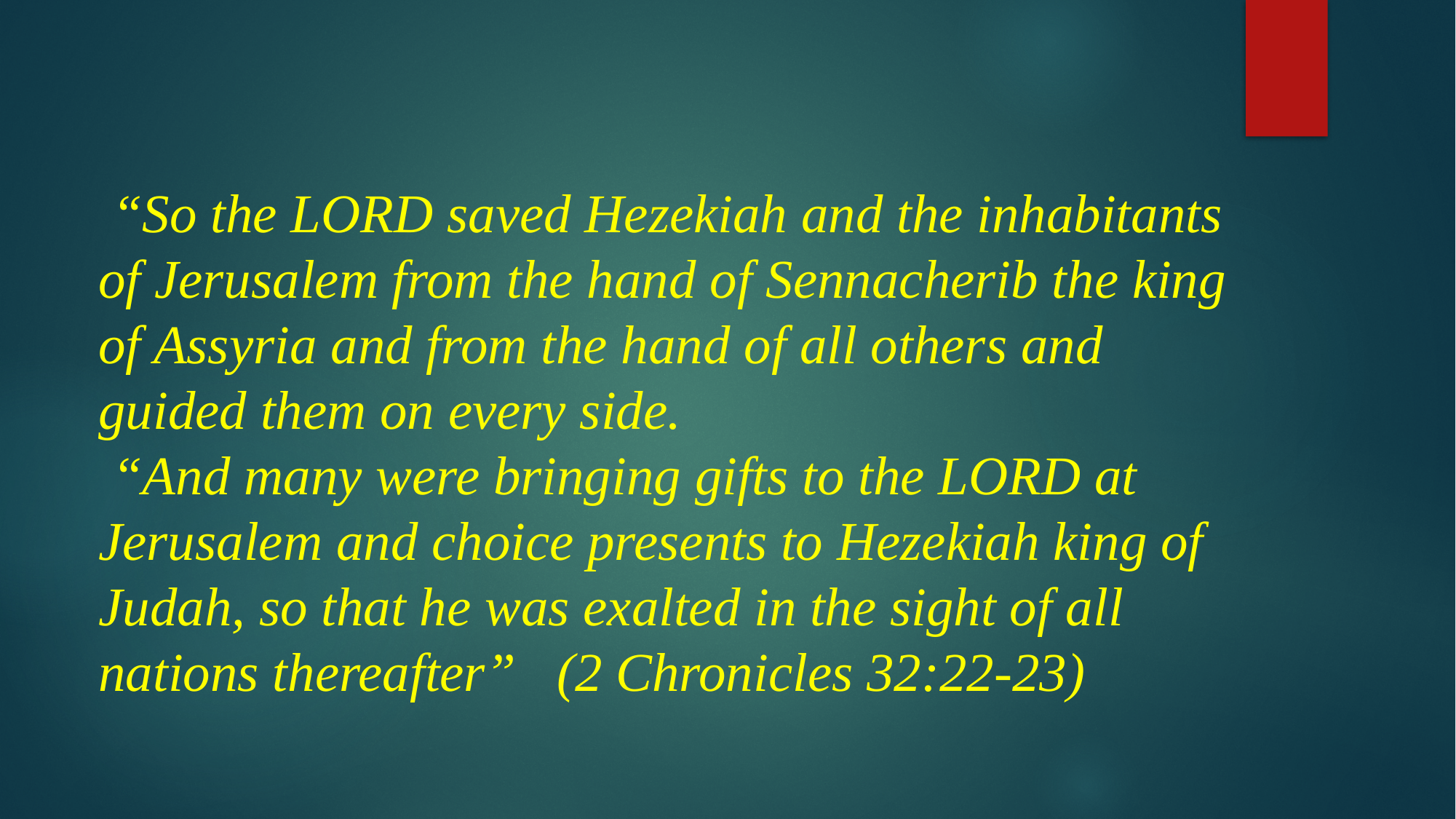

# “So the LORD saved Hezekiah and the inhabitants of Jerusalem from the hand of Sennacherib the king of Assyria and from the hand of all others and guided them on every side. “And many were bringing gifts to the LORD at Jerusalem and choice presents to Hezekiah king of Judah, so that he was exalted in the sight of all nations thereafter”   (2 Chronicles 32:22-23)